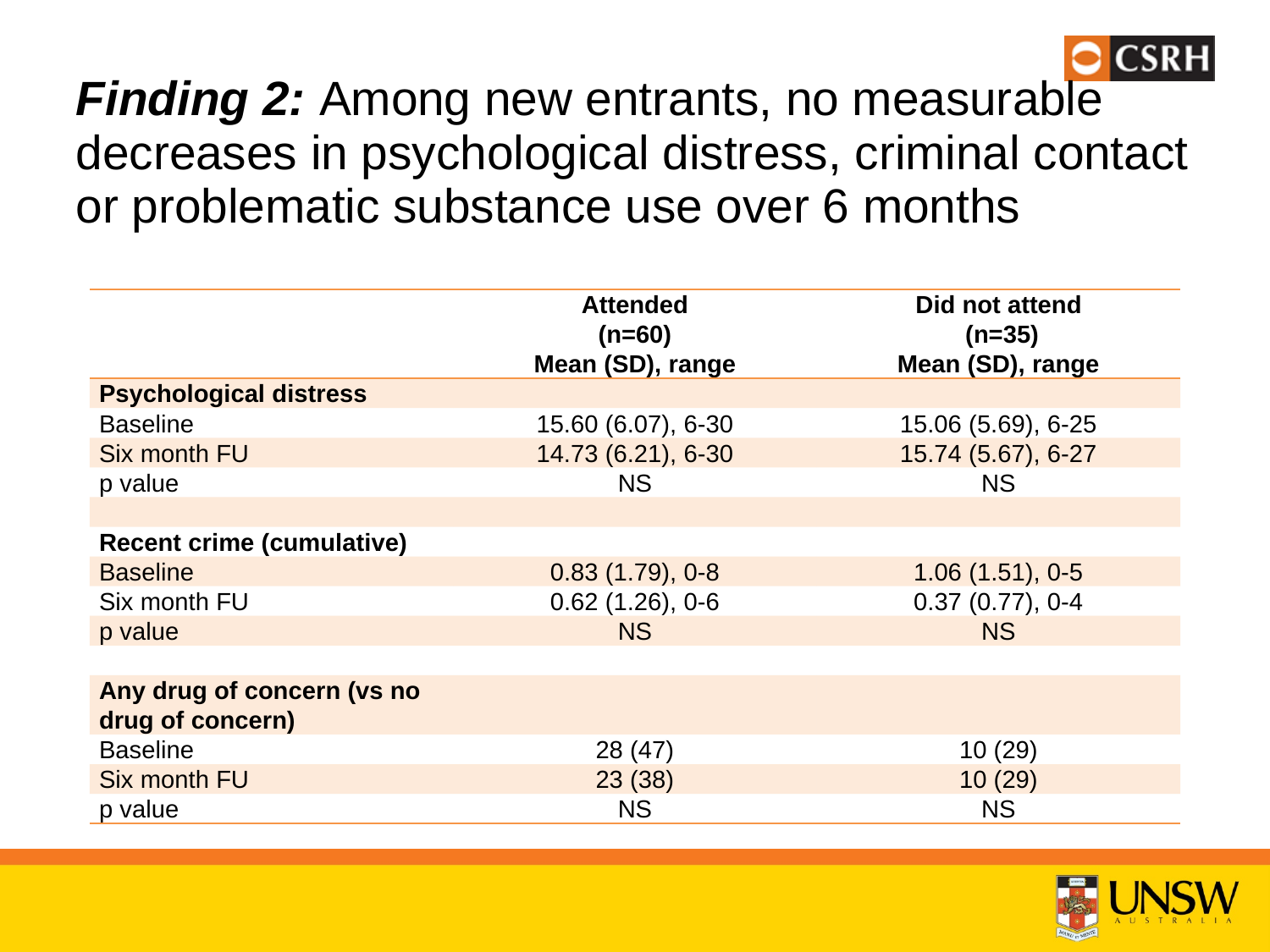

# Finding 2: Among new entrants, no measurable decreases in psychological distress, criminal contact or problematic substance use over 6 months
|  | Attended (n=60) Mean (SD), range | Did not attend (n=35) Mean (SD), range |
| --- | --- | --- |
| Psychological distress |  |  |
| Baseline | 15.60 (6.07), 6-30 | 15.06 (5.69), 6-25 |
| Six month FU | 14.73 (6.21), 6-30 | 15.74 (5.67), 6-27 |
| p value | NS | NS |
|  |  |  |
| Recent crime (cumulative) |  |  |
| Baseline | 0.83 (1.79), 0-8 | 1.06 (1.51), 0-5 |
| Six month FU | 0.62 (1.26), 0-6 | 0.37 (0.77), 0-4 |
| p value | NS | NS |
|  |  |  |
| Any drug of concern (vs no drug of concern) |  |  |
| Baseline | 28 (47) | 10 (29) |
| Six month FU | 23 (38) | 10 (29) |
| p value | NS | NS |